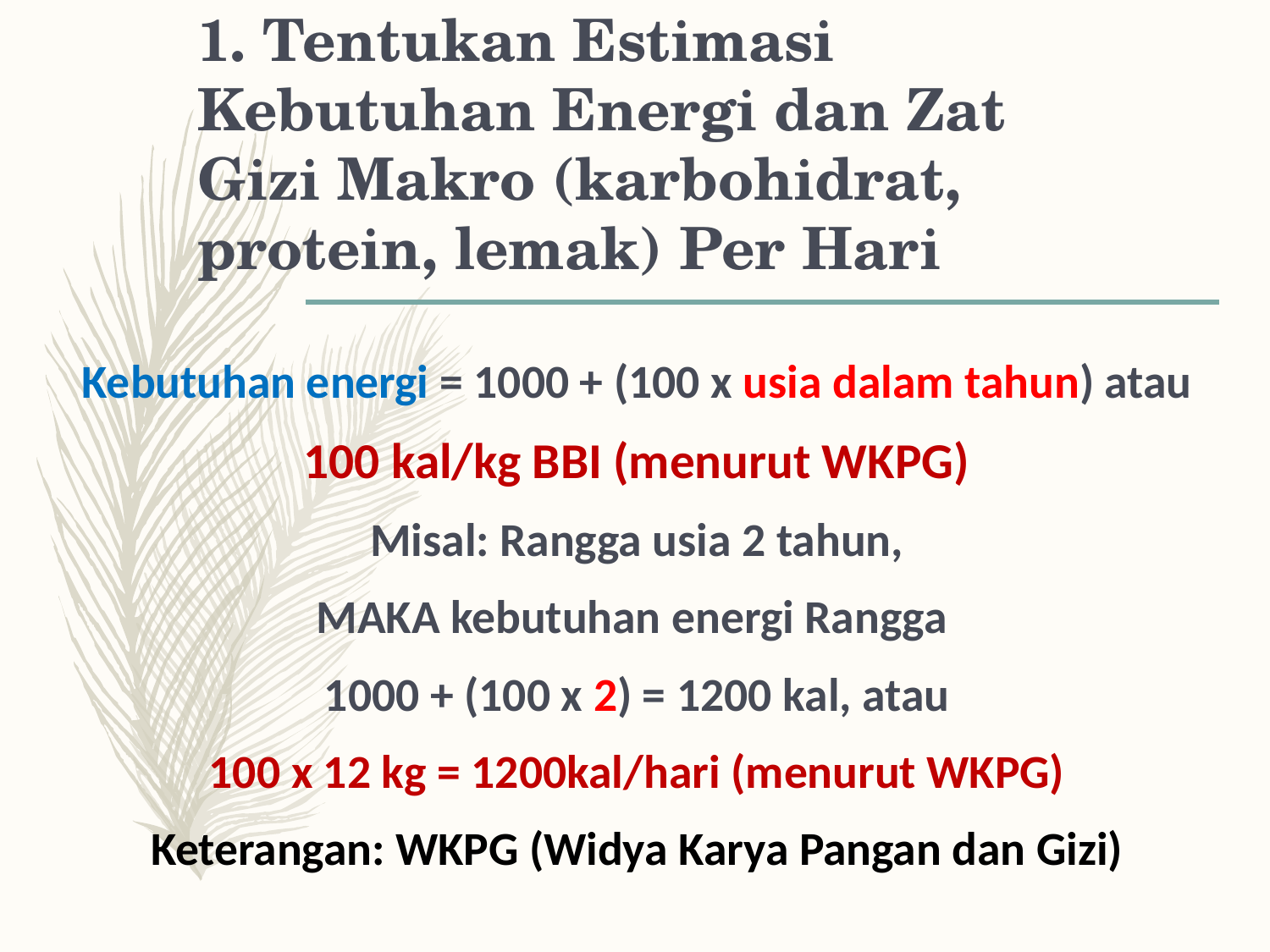

# 1. Tentukan Estimasi Kebutuhan Energi dan Zat Gizi Makro (karbohidrat, protein, lemak) Per Hari
Kebutuhan energi = 1000 + (100 x usia dalam tahun) atau
100 kal/kg BBI (menurut WKPG)
Misal: Rangga usia 2 tahun,
MAKA kebutuhan energi Rangga
1000 + (100 x 2) = 1200 kal, atau
100 x 12 kg = 1200kal/hari (menurut WKPG)
Keterangan: WKPG (Widya Karya Pangan dan Gizi)